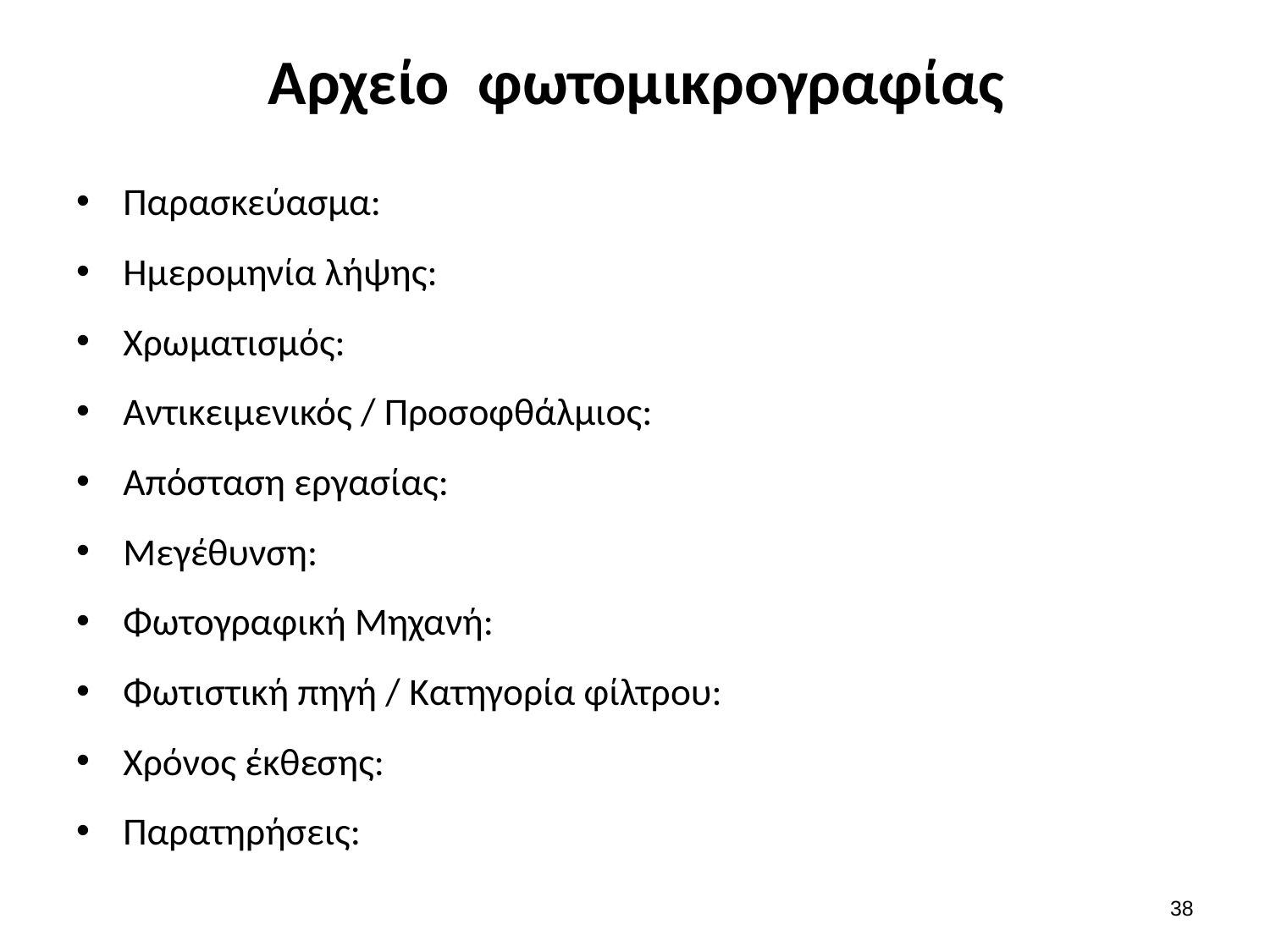

# Αρχείο  φωτομικρογραφίας
Παρασκεύασμα:
Ημερομηνία λήψης:
Χρωματισμός:
Αντικειμενικός / Προσοφθάλμιος:
Απόσταση εργασίας:
Μεγέθυνση:
Φωτογραφική Μηχανή:
Φωτιστική πηγή / Κατηγορία φίλτρου:
Χρόνος έκθεσης:
Παρατηρήσεις:

38